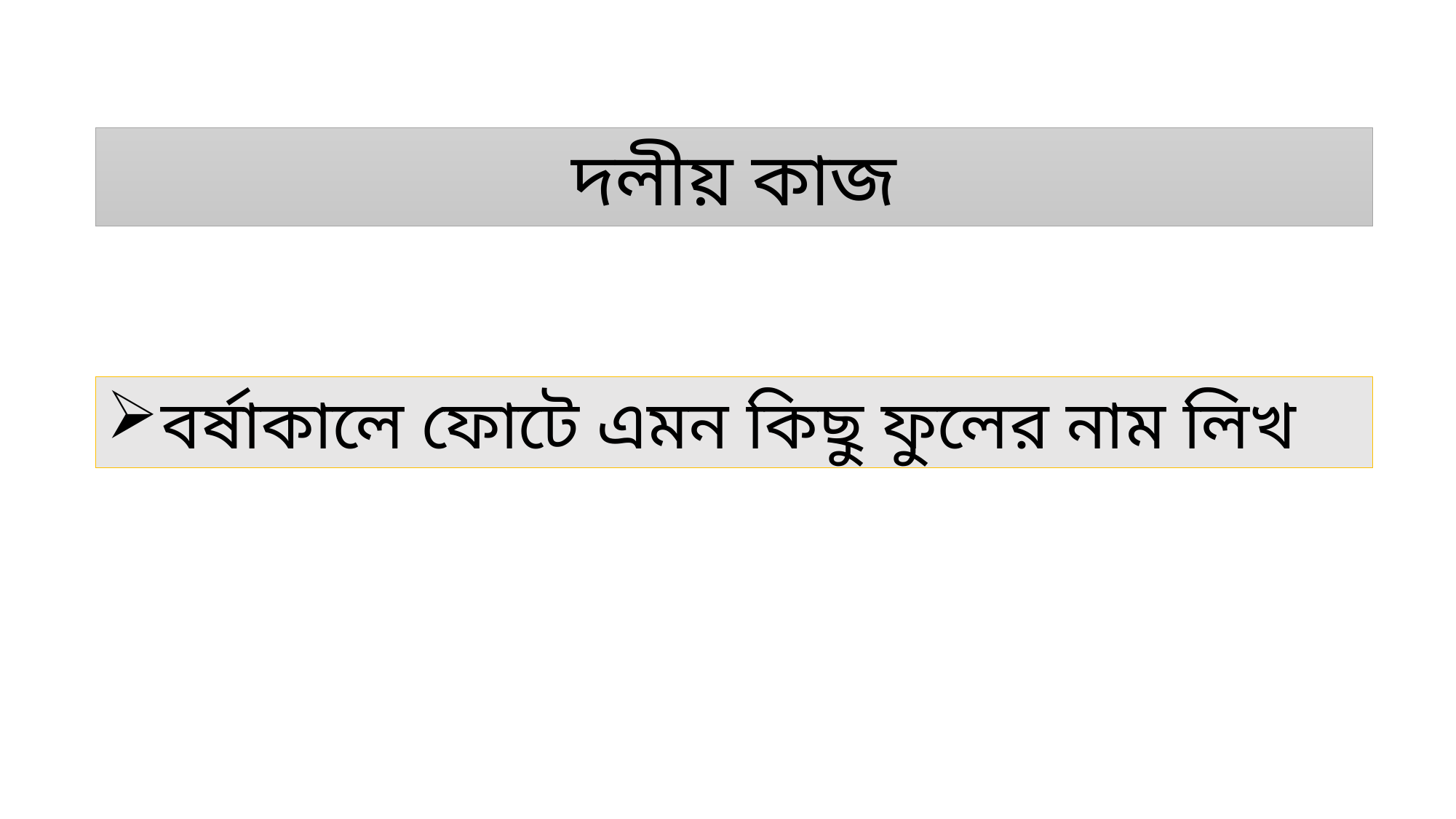

দলীয় কাজ
বর্ষাকালে ফোটে এমন কিছু ফুলের নাম লিখ